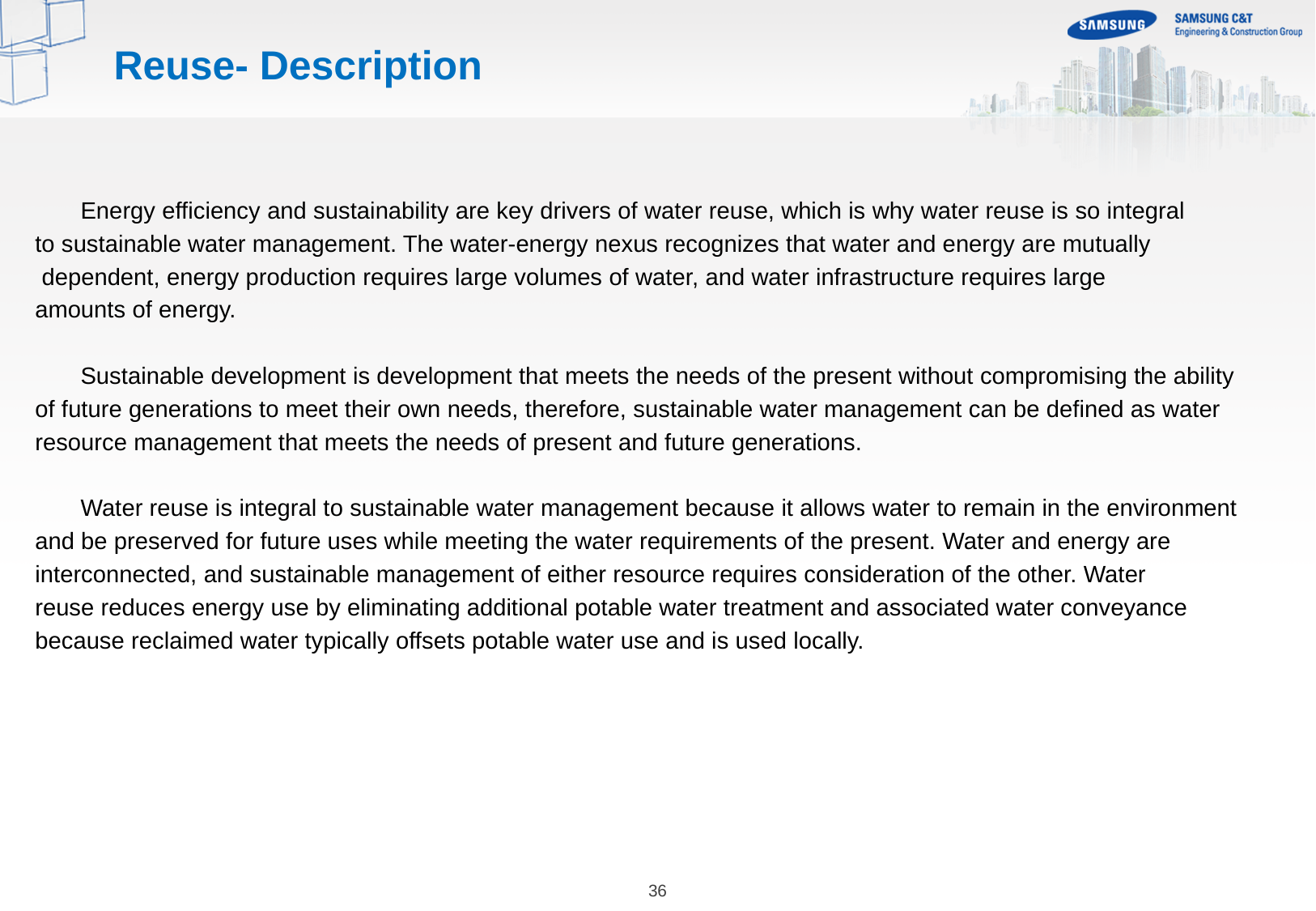

Reuse- Description

	Energy efficiency and sustainability are key drivers of water reuse, which is why water reuse is so integral
to sustainable water management. The water-energy nexus recognizes that water and energy are mutually
 dependent, energy production requires large volumes of water, and water infrastructure requires large
amounts of energy.

	Sustainable development is development that meets the needs of the present without compromising the ability
of future generations to meet their own needs, therefore, sustainable water management can be defined as water
resource management that meets the needs of present and future generations.

	Water reuse is integral to sustainable water management because it allows water to remain in the environment
and be preserved for future uses while meeting the water requirements of the present. Water and energy are
interconnected, and sustainable management of either resource requires consideration of the other. Water
reuse reduces energy use by eliminating additional potable water treatment and associated water conveyance
because reclaimed water typically offsets potable water use and is used locally.